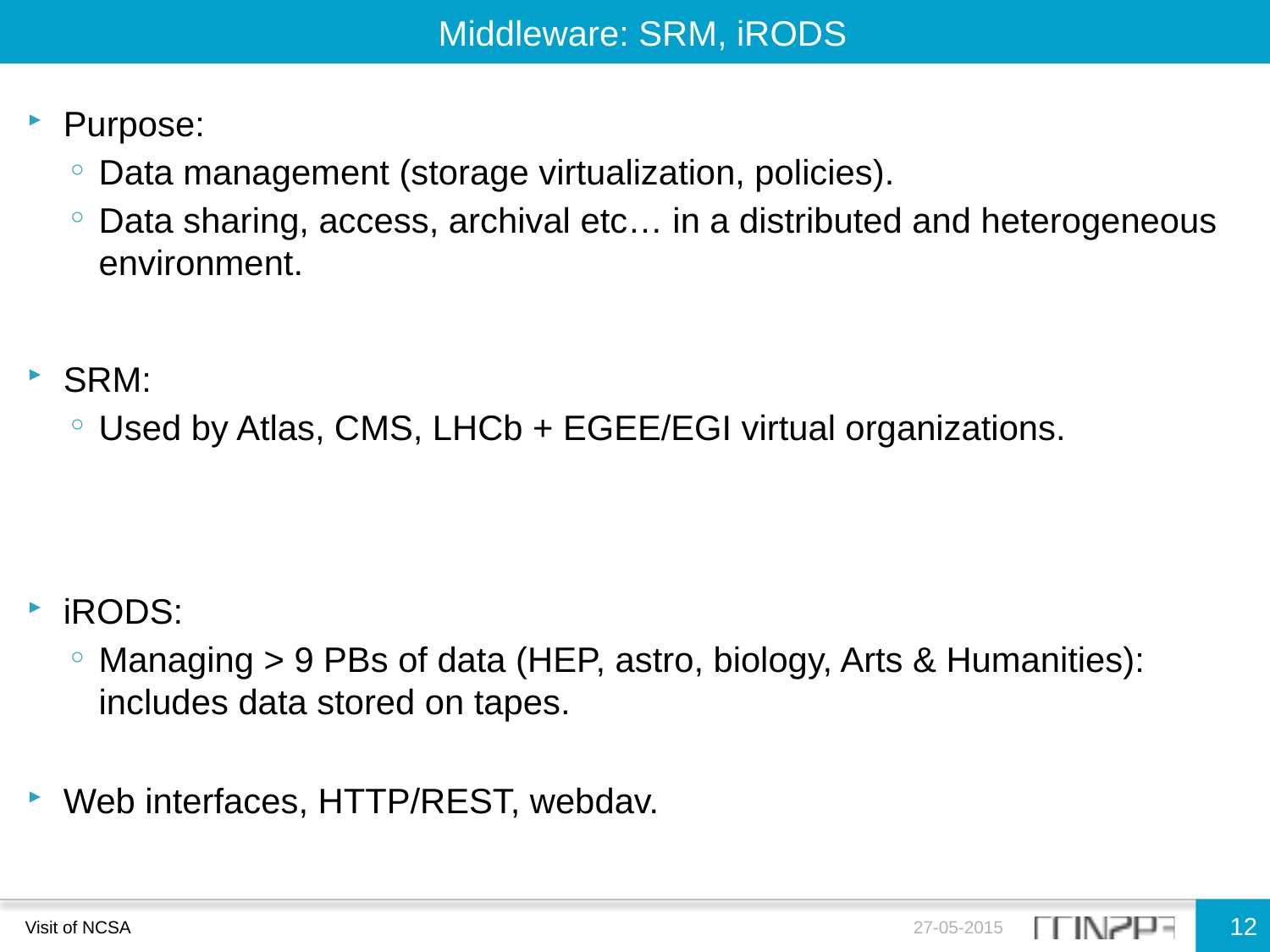

Middleware: SRM, iRODS
Purpose:
Data management (storage virtualization, policies).
Data sharing, access, archival etc… in a distributed and heterogeneous environment.

SRM:
Used by Atlas, CMS, LHCb + EGEE/EGI virtual organizations.

iRODS:
Managing > 9 PBs of data (HEP, astro, biology, Arts & Humanities): includes data stored on tapes.

Web interfaces, HTTP/REST, webdav.
12
Visit of NCSA
27-05-2015